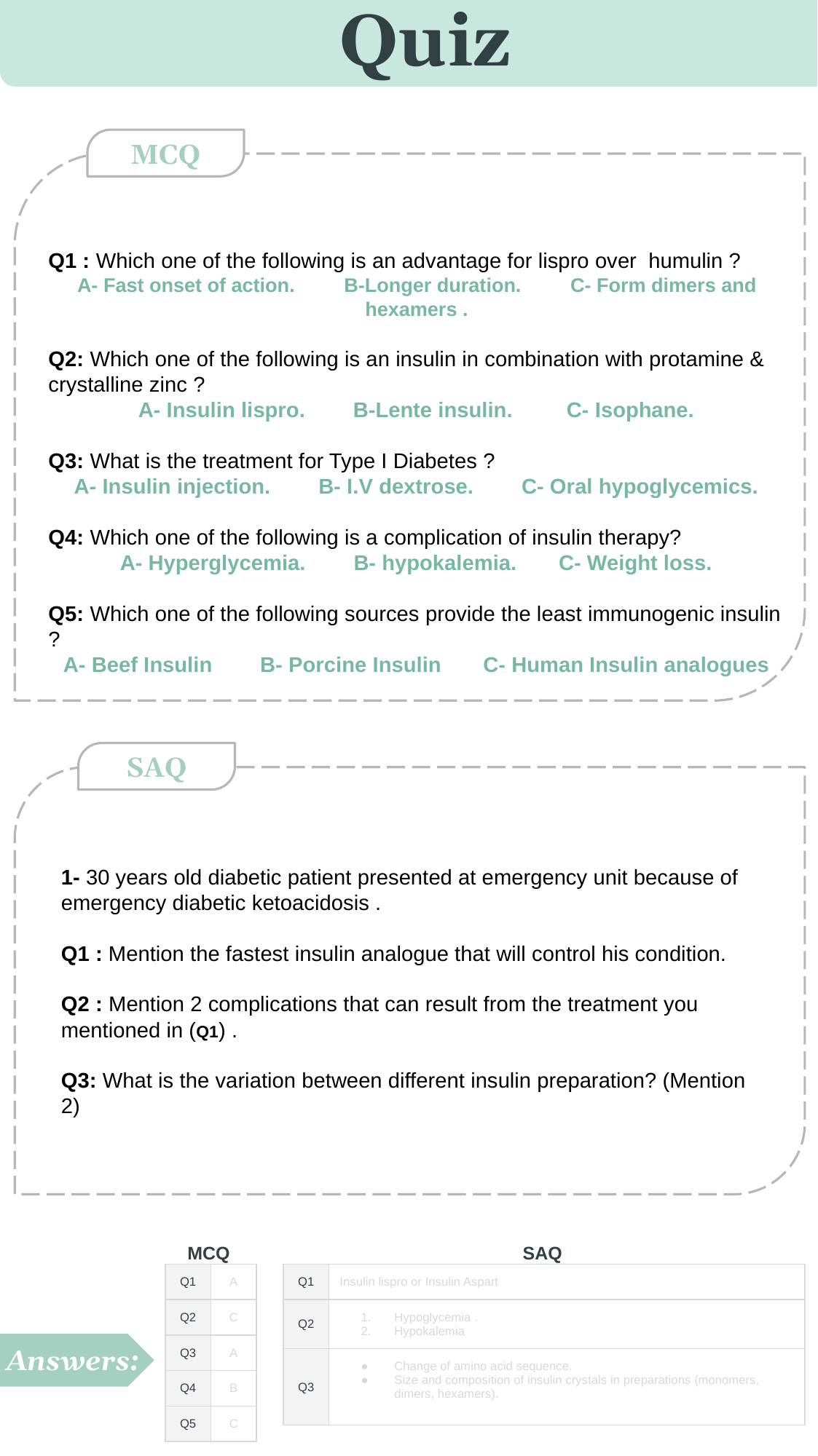

Quiz

MCQ

Q1 : Which one of the following is an advantage for lispro over  humulin ?
A- Fast onset of action.         B-Longer duration.         C- Form dimers and hexamers .

Q2: Which one of the following is an insulin in combination with protamine & crystalline zinc ?
A- Insulin lispro.        B-Lente insulin.         C- Isophane.

Q3: What is the treatment for Type I Diabetes ?
A- Insulin injection.        B- I.V dextrose.        C- Oral hypoglycemics.

Q4: Which one of the following is a complication of insulin therapy?
A- Hyperglycemia.        B- hypokalemia.       C- Weight loss.

Q5: Which one of the following sources provide the least immunogenic insulin ?
A- Beef Insulin        B- Porcine Insulin       C- Human Insulin analogues

SAQ

1- 30 years old diabetic patient presented at emergency unit because of emergency diabetic ketoacidosis .

Q1 : Mention the fastest insulin analogue that will control his condition.

Q2 : Mention 2 complications that can result from the treatment you mentioned in (Q1) .

Q3: What is the variation between different insulin preparation? (Mention 2)
MCQ
SAQ
| Q1 | A |
| --- | --- |
| Q2 | C |
| Q3 | A |
| Q4 | B |
| Q5 | C |
| Q1 | Insulin lispro or Insulin Aspart |
| --- | --- |
| Q2 | Hypoglycemia . Hypokalemia |
| Q3 | Change of amino acid sequence. Size and composition of insulin crystals in preparations (monomers, dimers, hexamers). |
Answers: